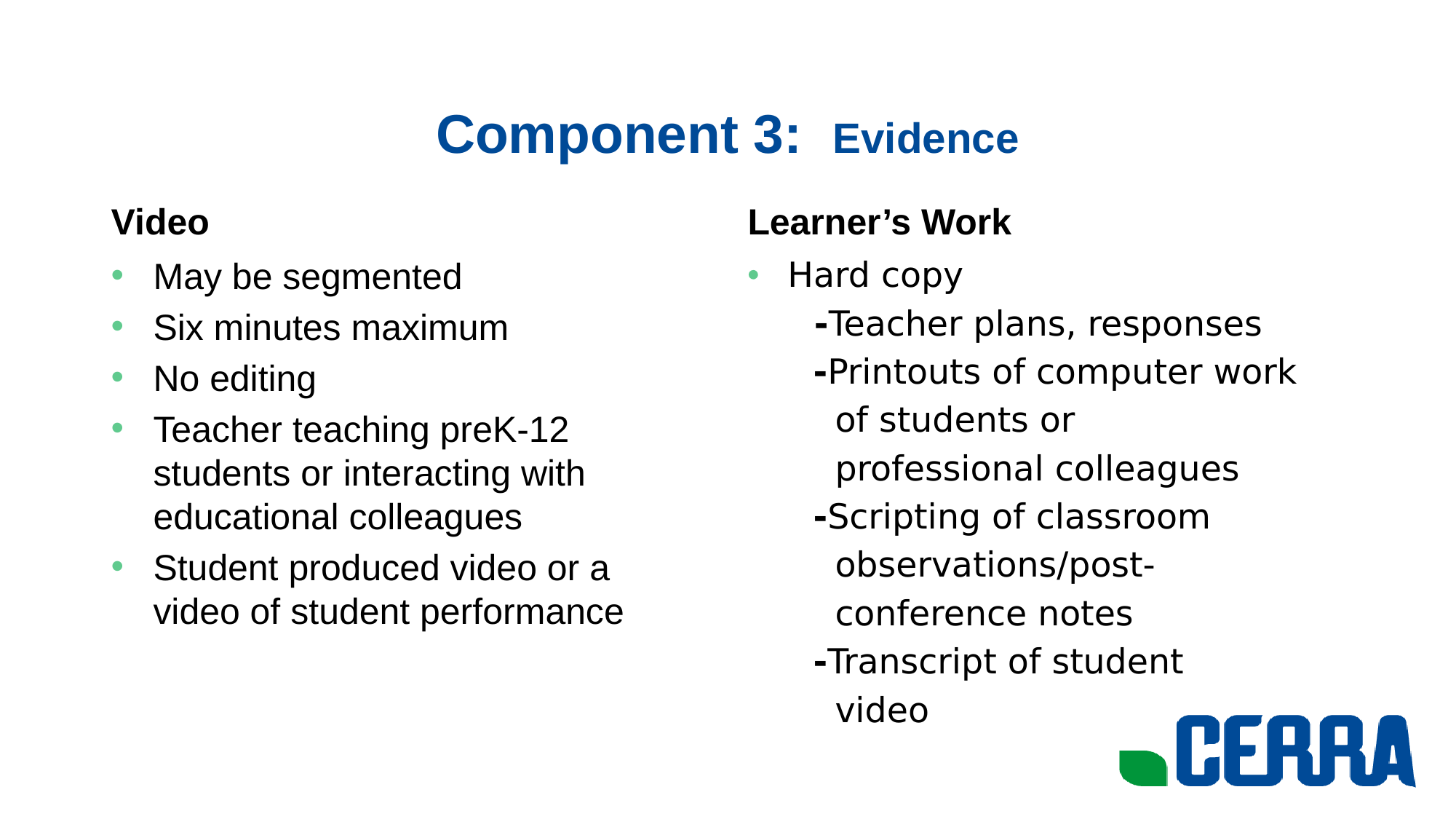

# Component 3:  Evidence
Video
Learner’s Work
May be segmented
Six minutes maximum
No editing
Teacher teaching preK-12 students or interacting with educational colleagues
Student produced video or a video of student performance

Hard copy
      -Teacher plans, responses
      -Printouts of computer work
        of students or
        professional colleagues
      -Scripting of classroom
        observations/post-
        conference notes
      -Transcript of student
        video